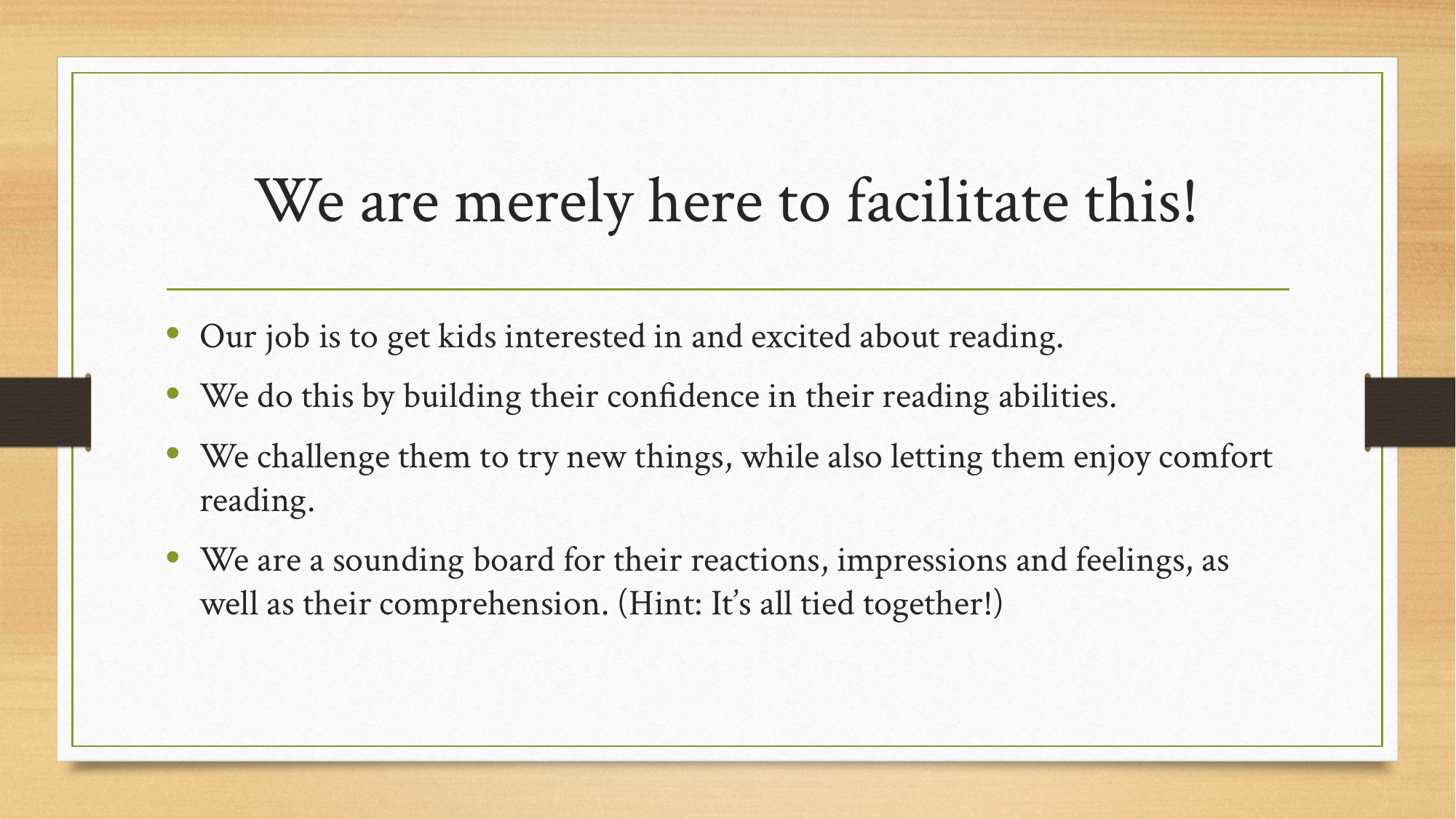

# We are merely here to facilitate this!
Our job is to get kids interested in and excited about reading.
We do this by building their confidence in their reading abilities.
We challenge them to try new things, while also letting them enjoy comfort reading.
We are a sounding board for their reactions, impressions and feelings, as well as their comprehension. (Hint: It’s all tied together!)